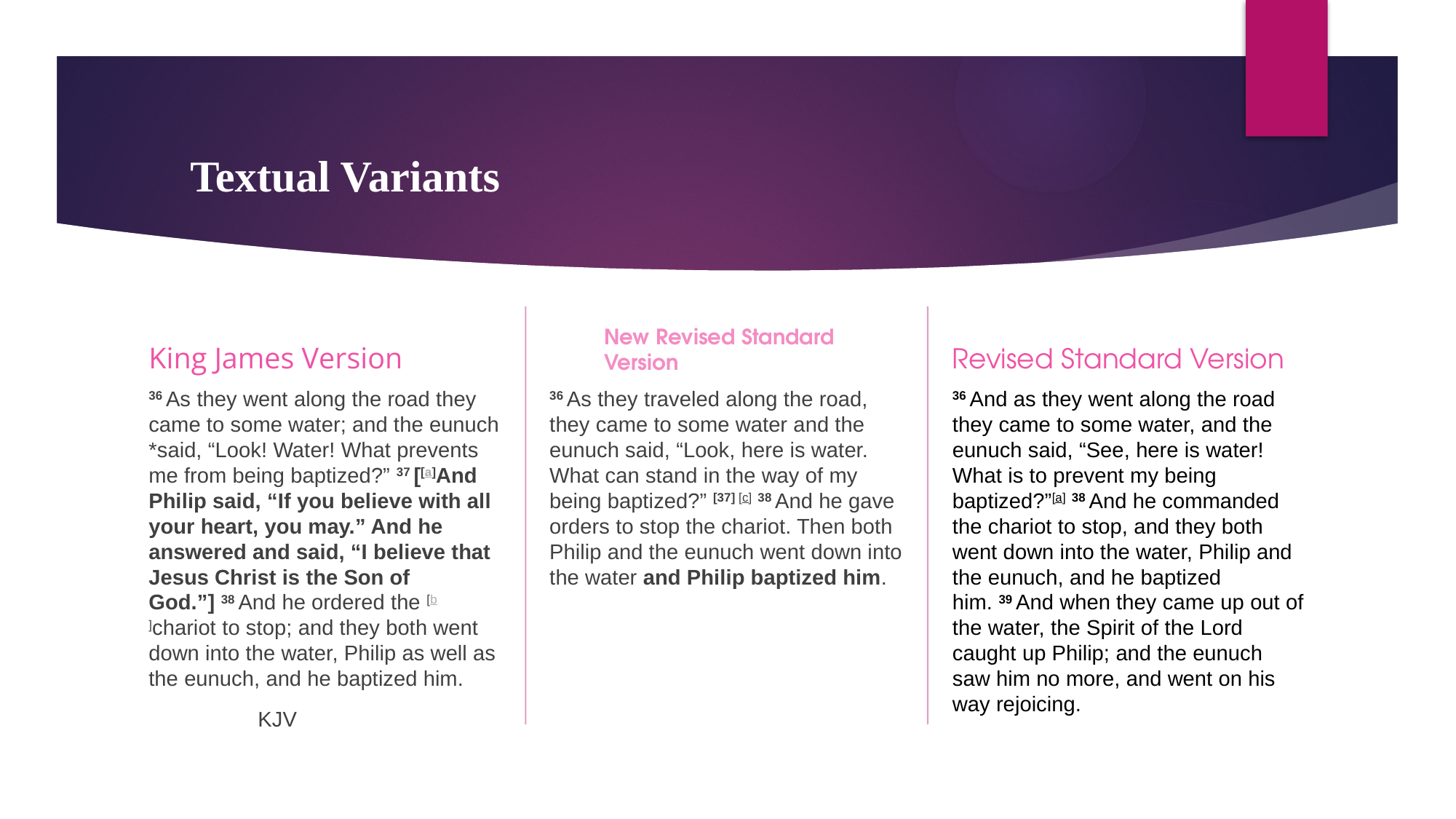

# Textual Variants
New Revised Standard Version
Revised Standard Version
King James Version
36 And as they went along the road they came to some water, and the eunuch said, “See, here is water! What is to prevent my being baptized?”[a] 38 And he commanded the chariot to stop, and they both went down into the water, Philip and the eunuch, and he baptized him. 39 And when they came up out of the water, the Spirit of the Lord caught up Philip; and the eunuch saw him no more, and went on his way rejoicing.
36 As they traveled along the road, they came to some water and the eunuch said, “Look, here is water. What can stand in the way of my being baptized?” [37] [c] 38 And he gave orders to stop the chariot. Then both Philip and the eunuch went down into the water and Philip baptized him.

36 As they went along the road they came to some water; and the eunuch *said, “Look! Water! What prevents me from being baptized?” 37 [[a]And Philip said, “If you believe with all your heart, you may.” And he answered and said, “I believe that Jesus Christ is the Son of God.”] 38 And he ordered the [b]chariot to stop; and they both went down into the water, Philip as well as the eunuch, and he baptized him.
	KJV